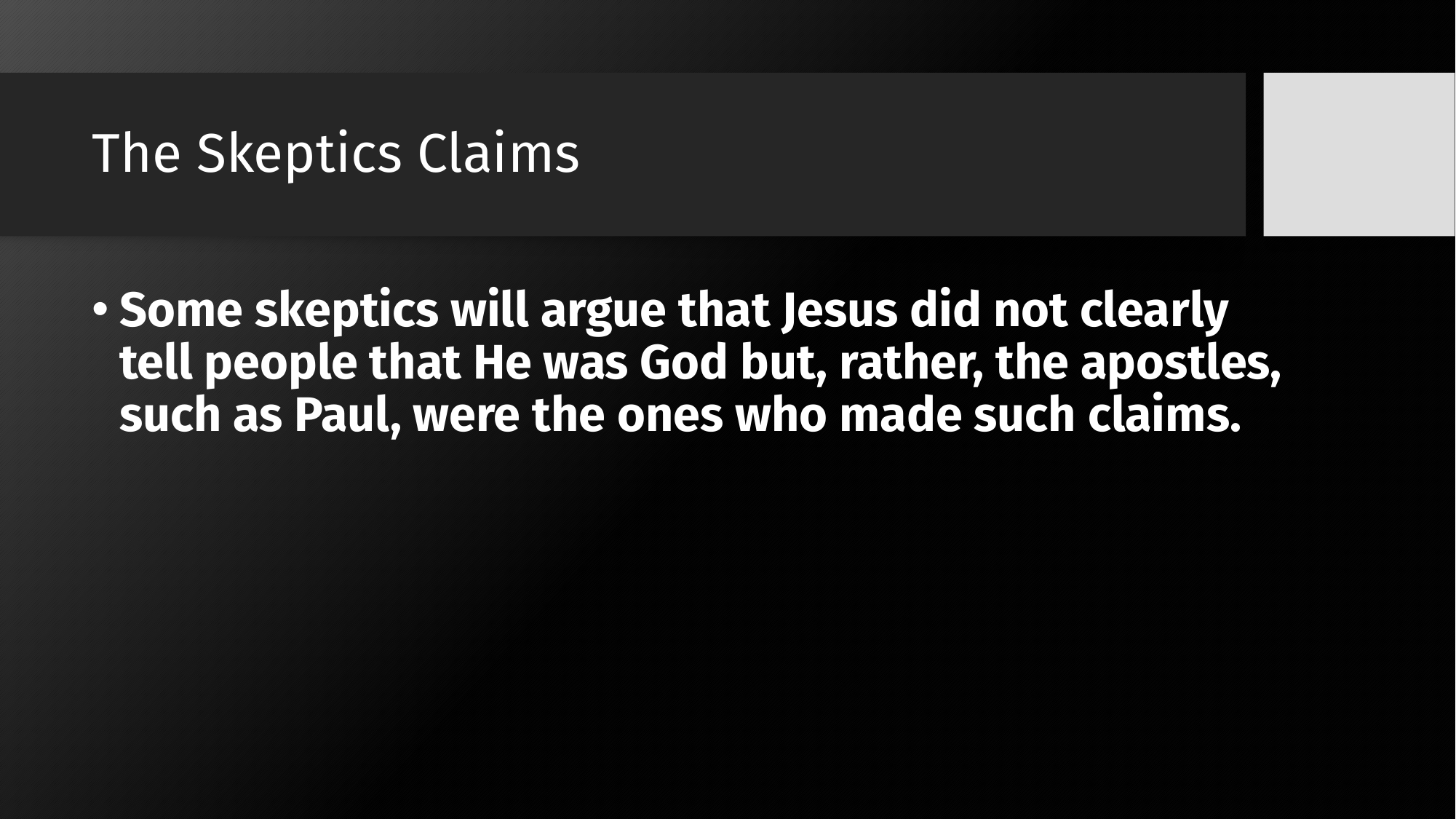

# The Skeptics Claims
Some skeptics will argue that Jesus did not clearly tell people that He was God but, rather, the apostles, such as Paul, were the ones who made such claims.